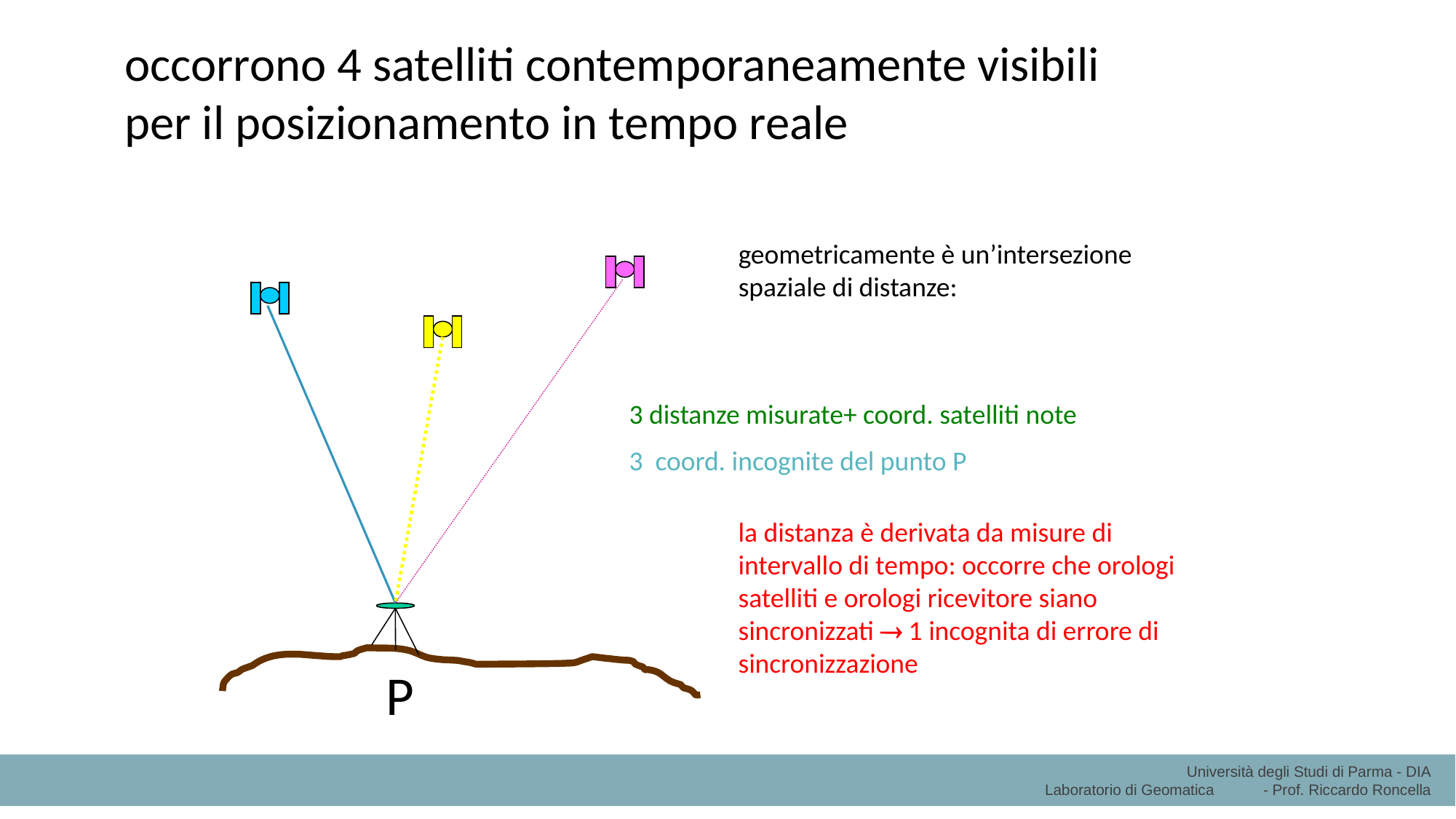

occorrono 4 satelliti contemporaneamente visibili per il posizionamento in tempo reale
geometricamente è un’intersezione spaziale di distanze:

P

3 distanze misurate+ coord. satelliti note
3  coord. incognite del punto P
la distanza è derivata da misure di intervallo di tempo: occorre che orologi satelliti e orologi ricevitore siano sincronizzati → 1 incognita di errore di sincronizzazione